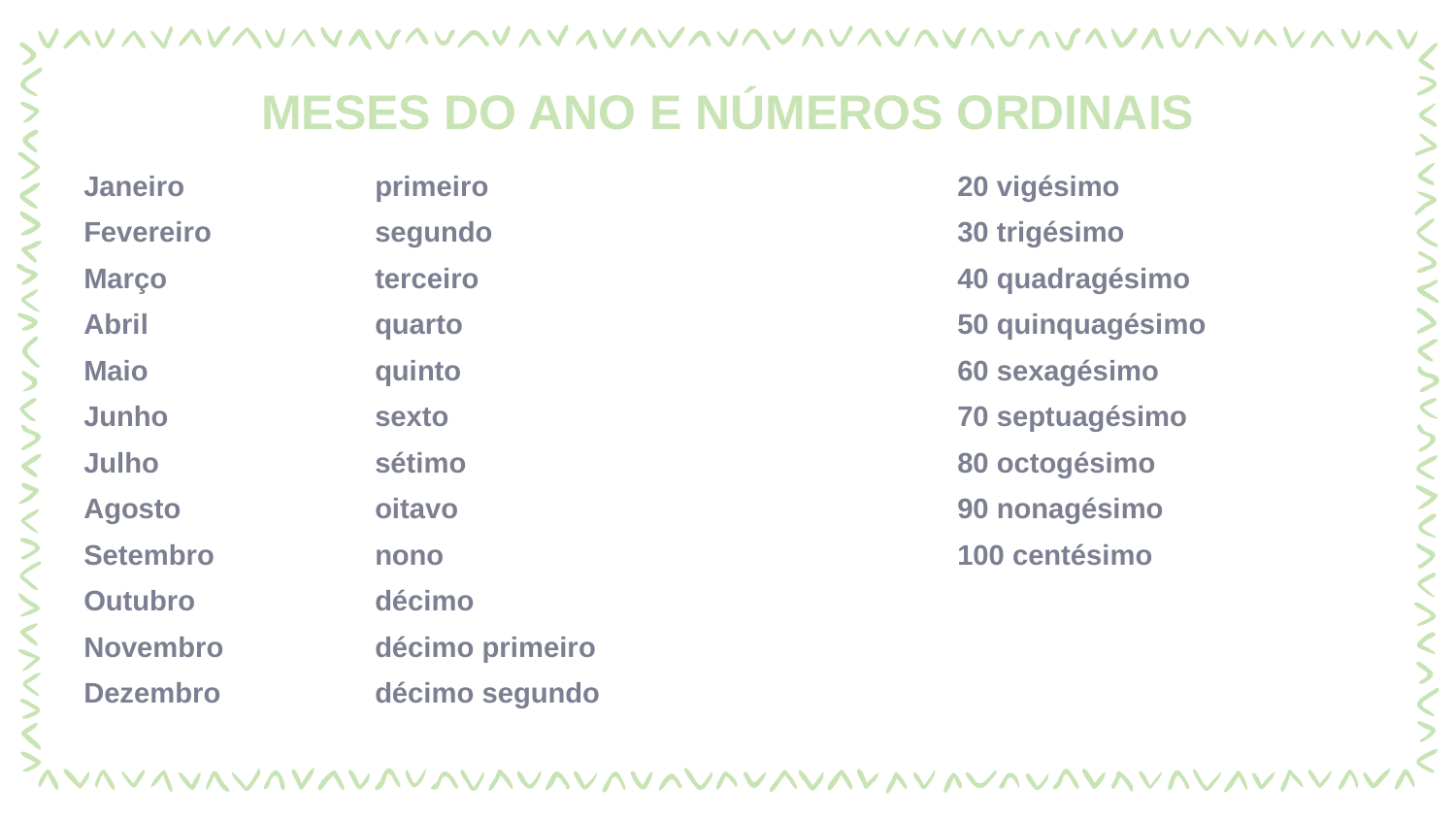

# MESES DO ANO E NÚMEROS ORDINAIS
Janeiro		primeiro				20 vigésimo
Fevereiro		segundo				30 trigésimo
Março		terceiro				40 quadragésimo
Abril		quarto				50 quinquagésimo
Maio		quinto				60 sexagésimo
Junho		sexto				70 septuagésimo
Julho		sétimo				80 octogésimo
Agosto 		oitavo				90 nonagésimo
Setembro		nono				100 centésimo
Outubro		décimo
Novembro		décimo primeiro
Dezembro 		décimo segundo